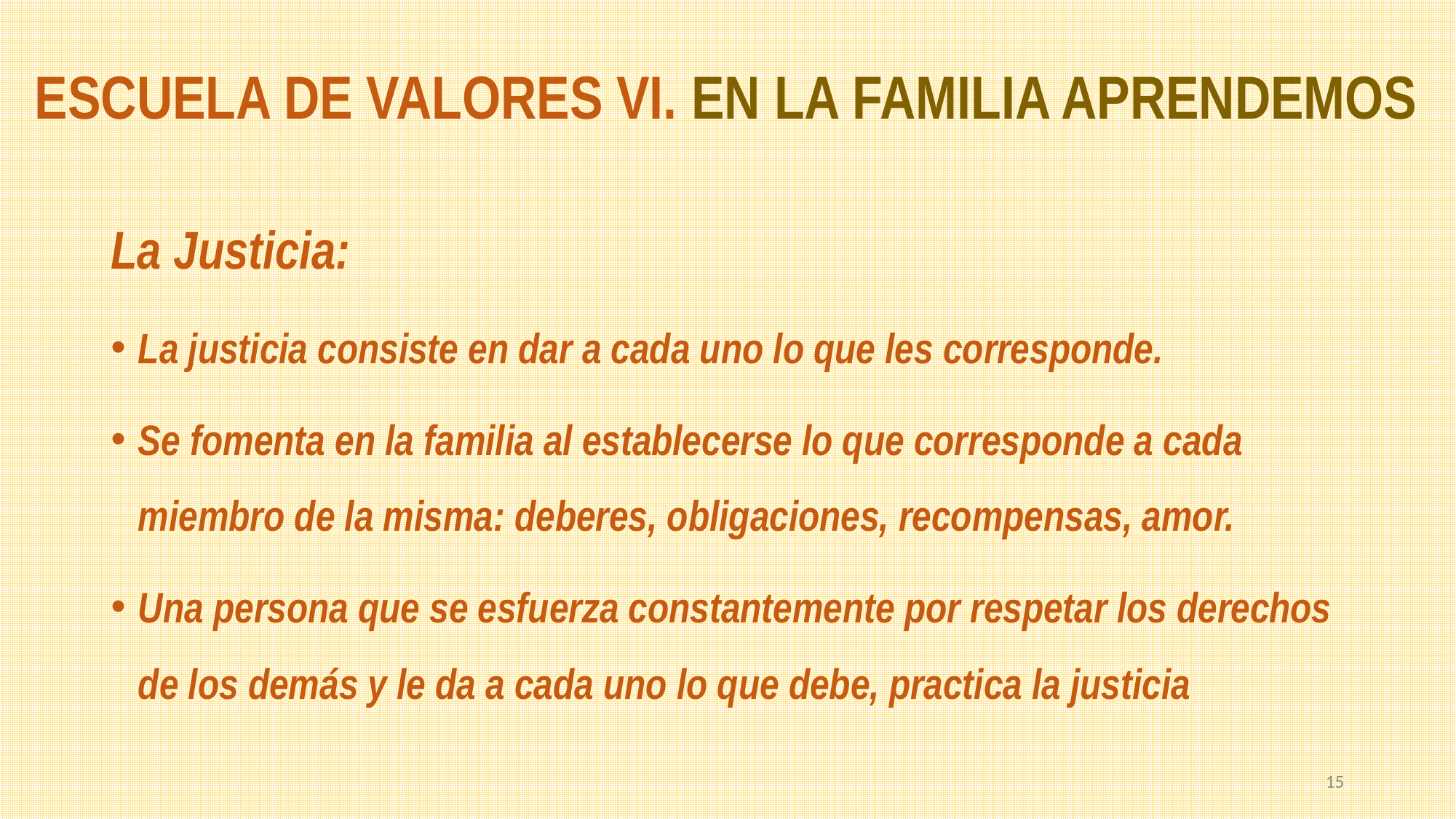

# ESCUELA DE VALORES VI. EN LA FAMILIA APRENDEMOS
La Justicia:
La justicia consiste en dar a cada uno lo que les corresponde.
Se fomenta en la familia al establecerse lo que corresponde a cada miembro de la misma: deberes, obligaciones, recompensas, amor.
Una persona que se esfuerza constantemente por respetar los derechos de los demás y le da a cada uno lo que debe, practica la justicia

15